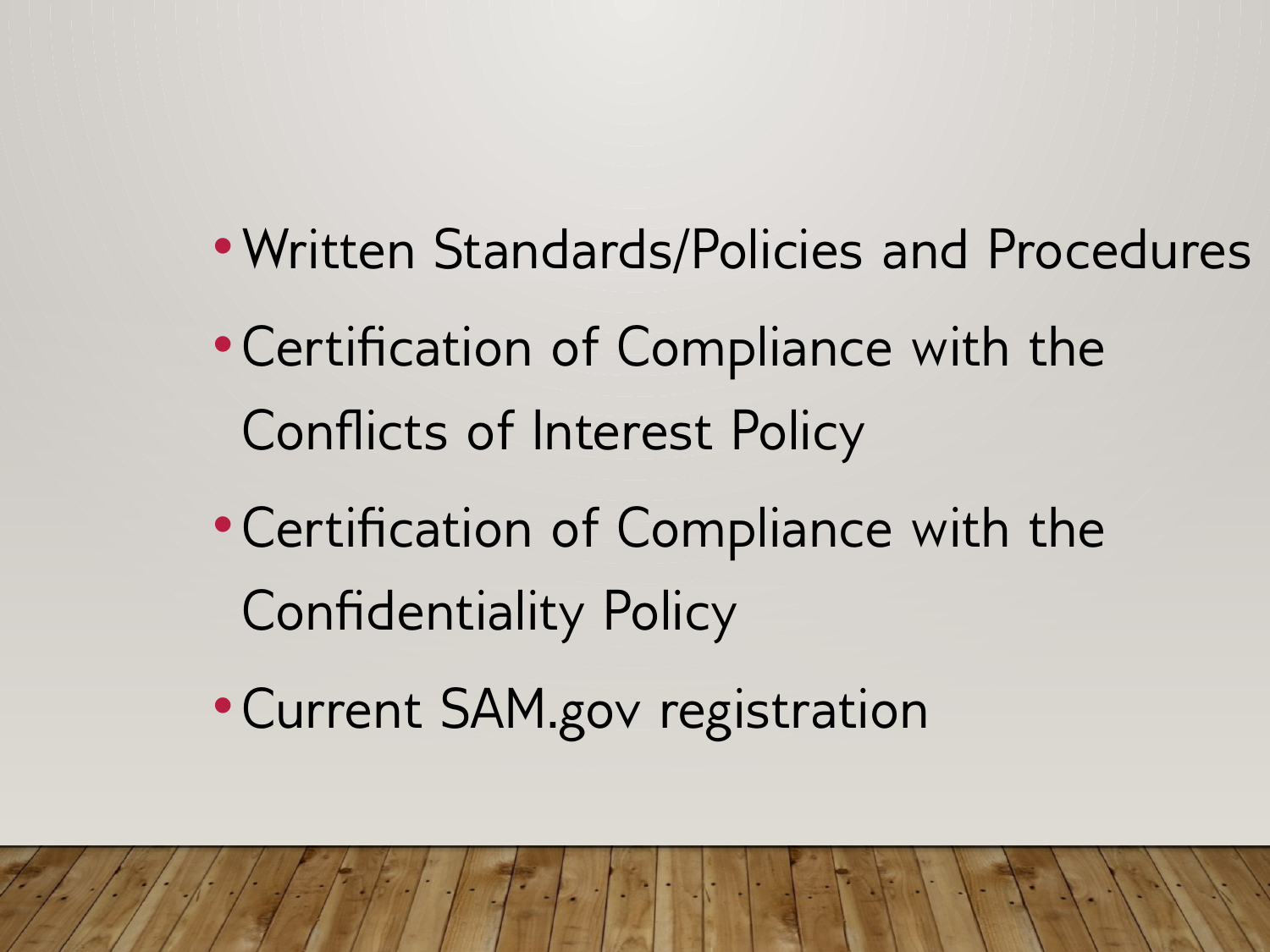

Written Standards/Policies and Procedures
Certification of Compliance with the Conflicts of Interest Policy
Certification of Compliance with the Confidentiality Policy
Current SAM.gov registration